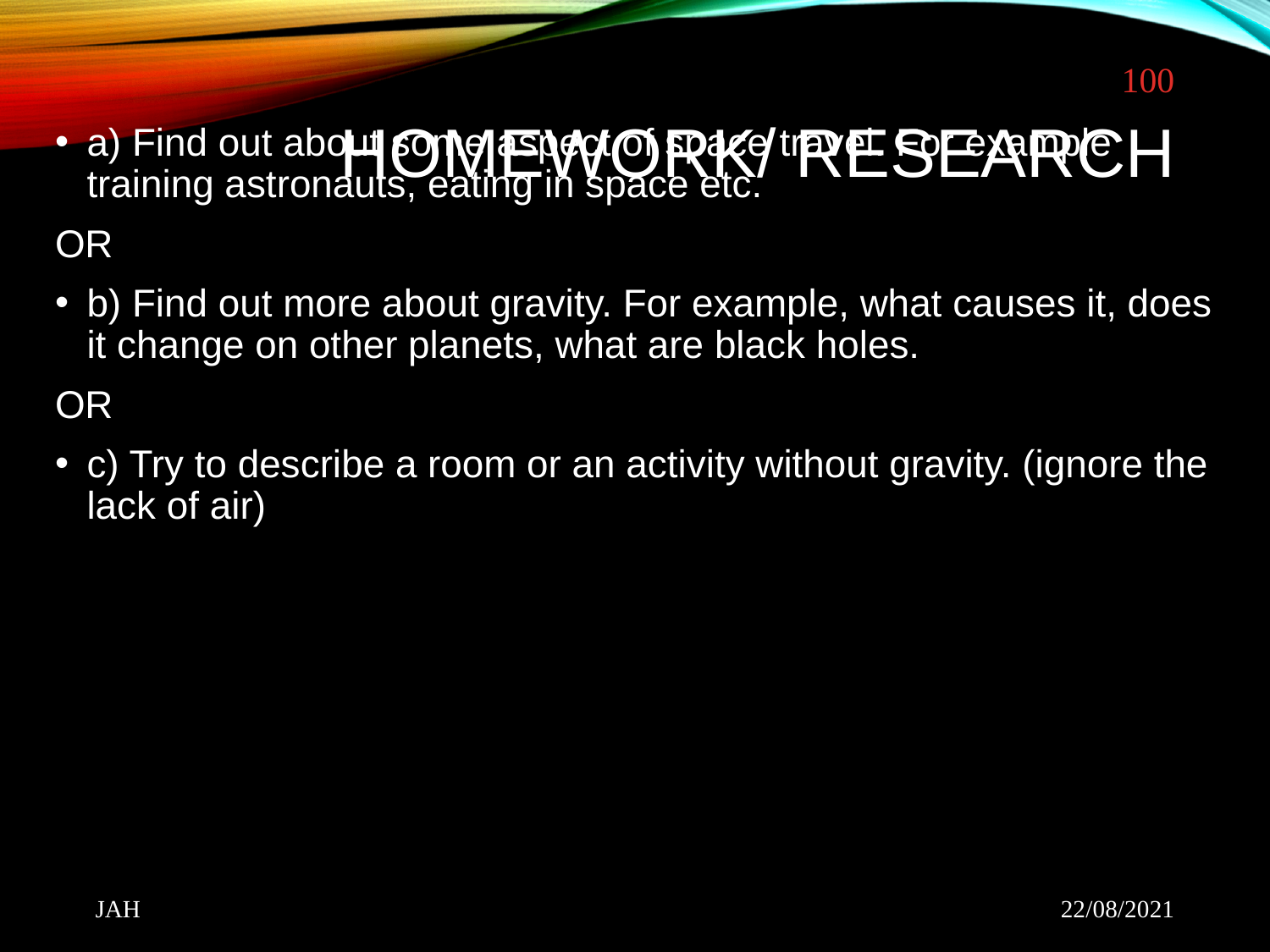

100
# HOMEWORK/ RESEARCH
a) Find out about some aspect of space travel. For example training astronauts, eating in space etc.
OR
b) Find out more about gravity. For example, what causes it, does it change on other planets, what are black holes.
OR
c) Try to describe a room or an activity without gravity. (ignore the lack of air)
JAH
22/08/2021